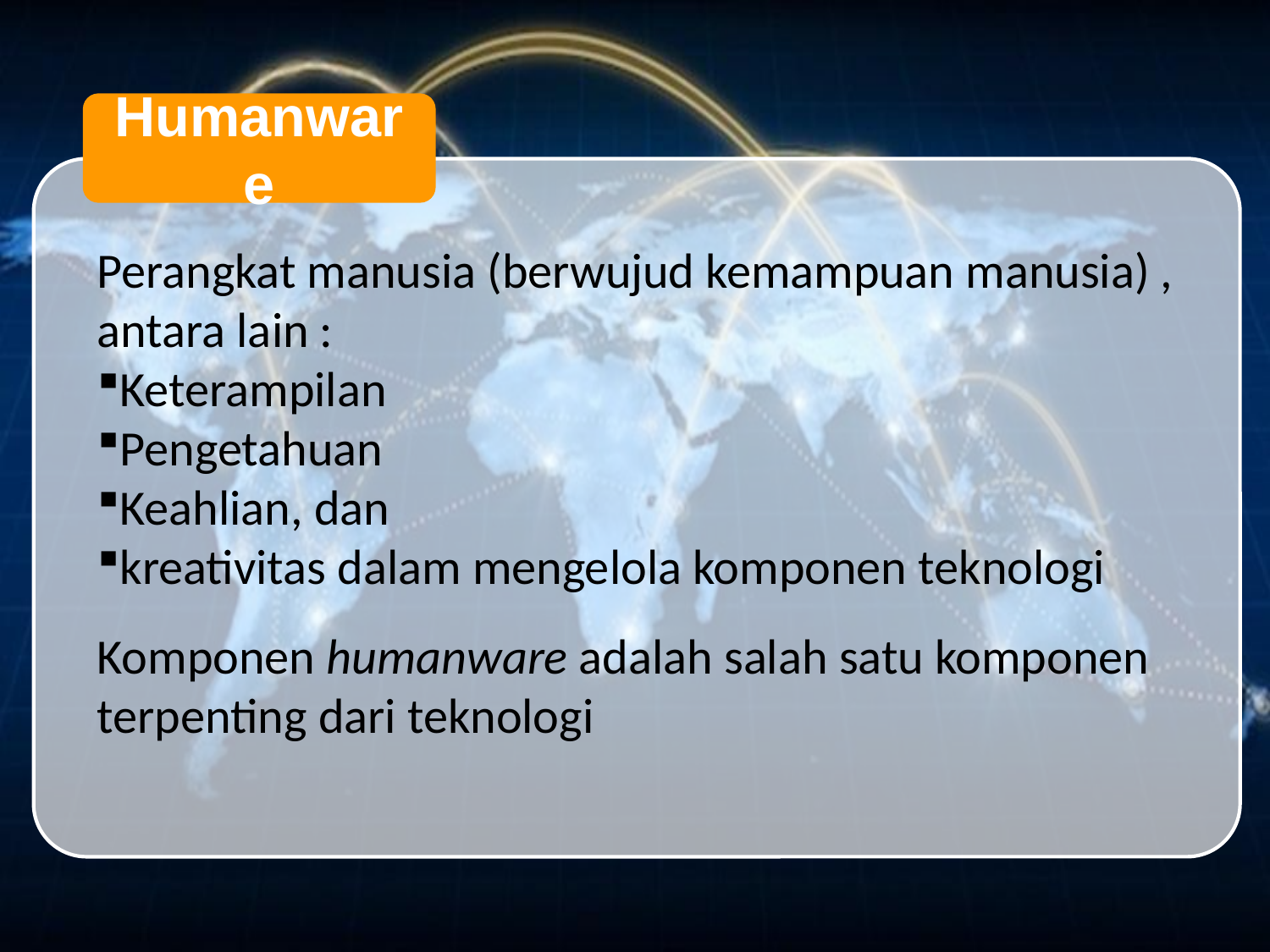

Humanware

Perangkat manusia (berwujud kemampuan manusia) , antara lain :
Keterampilan
Pengetahuan
Keahlian, dan
kreativitas dalam mengelola komponen teknologi
Komponen humanware adalah salah satu komponen terpenting dari teknologi